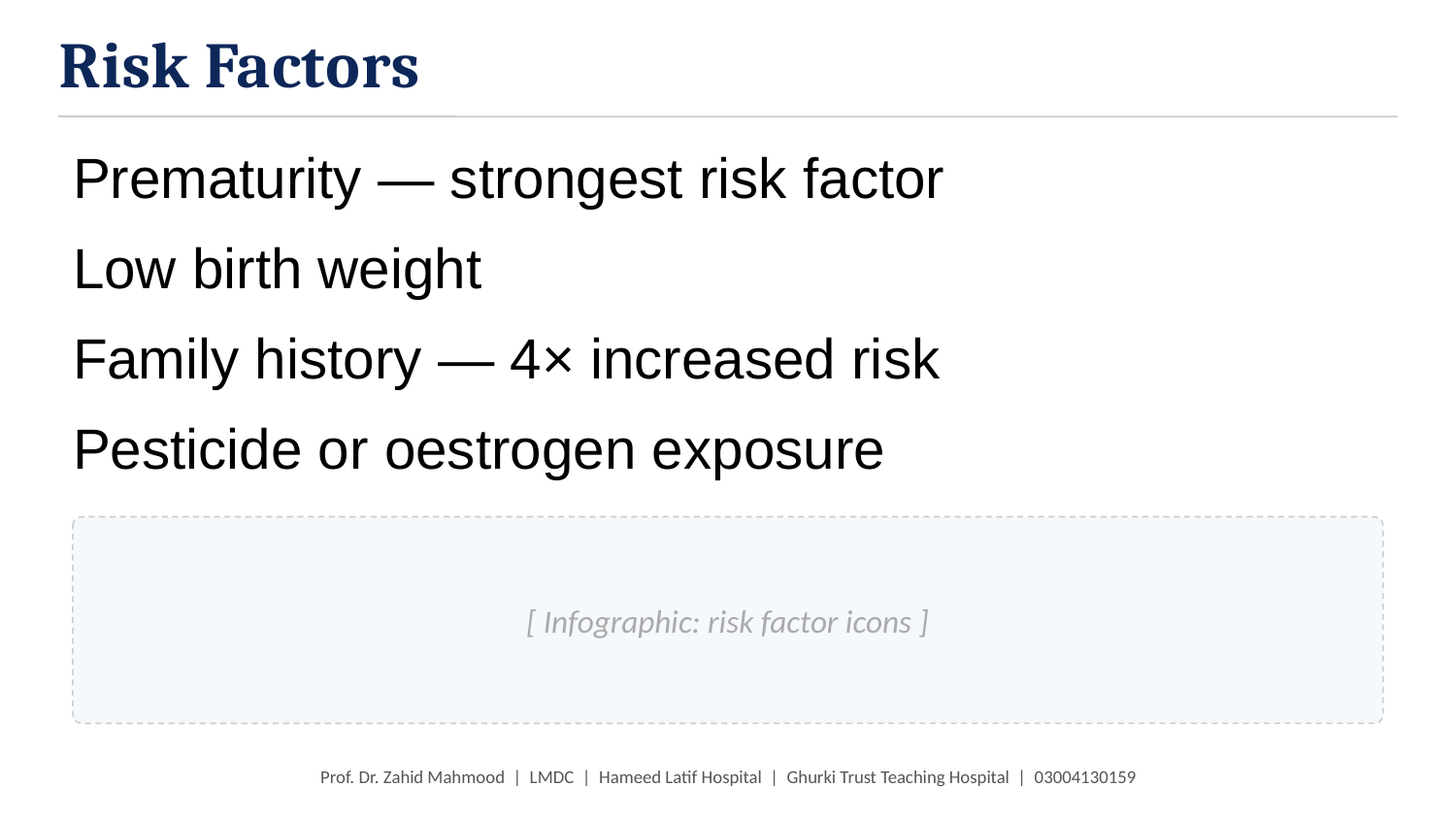

Risk Factors

Prematurity — strongest risk factor
Low birth weight
Family history — 4× increased risk
Pesticide or oestrogen exposure

[ Infographic: risk factor icons ]
Prof. Dr. Zahid Mahmood  |  LMDC  |  Hameed Latif Hospital  |  Ghurki Trust Teaching Hospital  |  03004130159